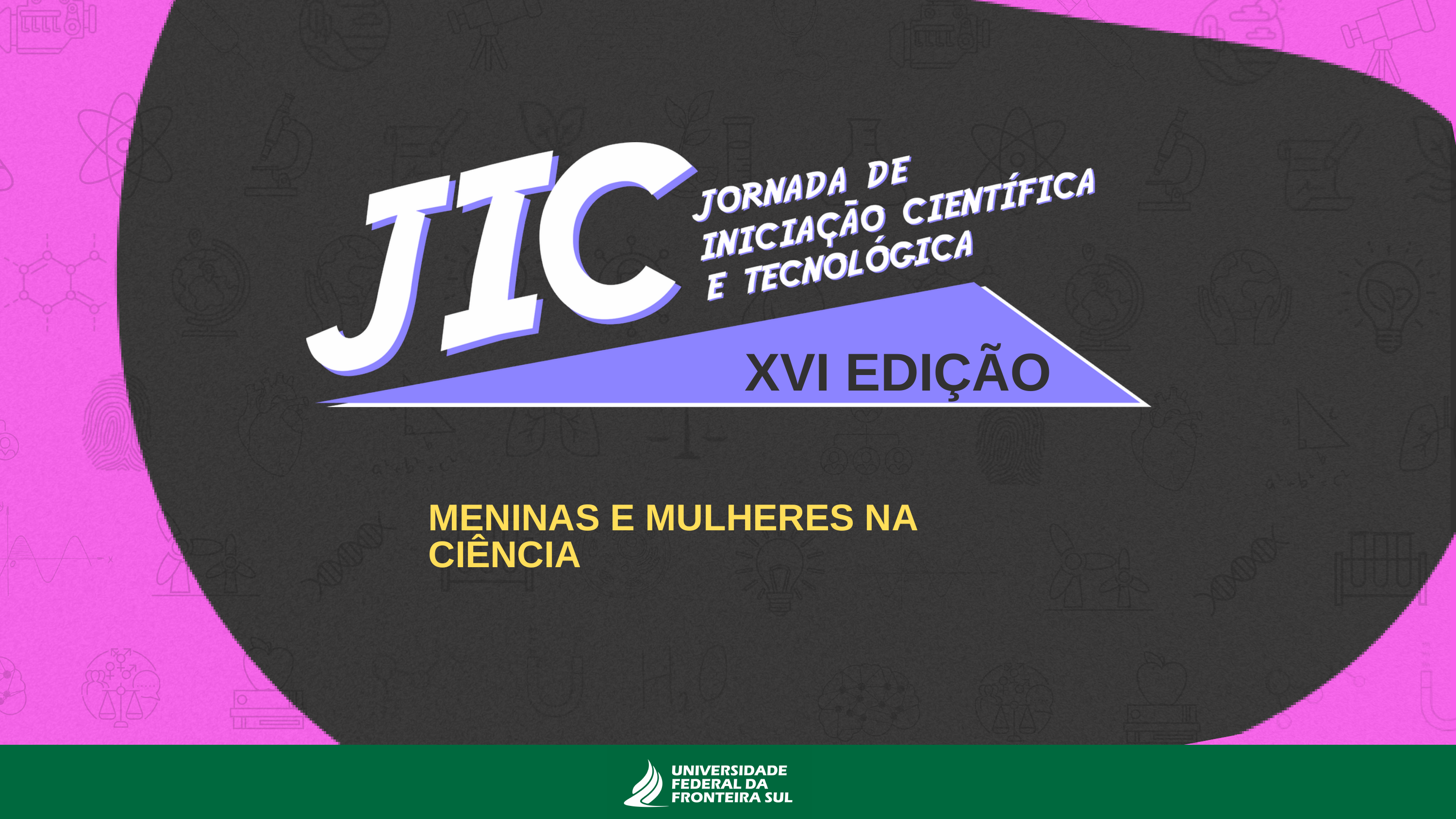

XVI EDIÇÃO
MENINAS E MULHERES NA CIÊNCIA